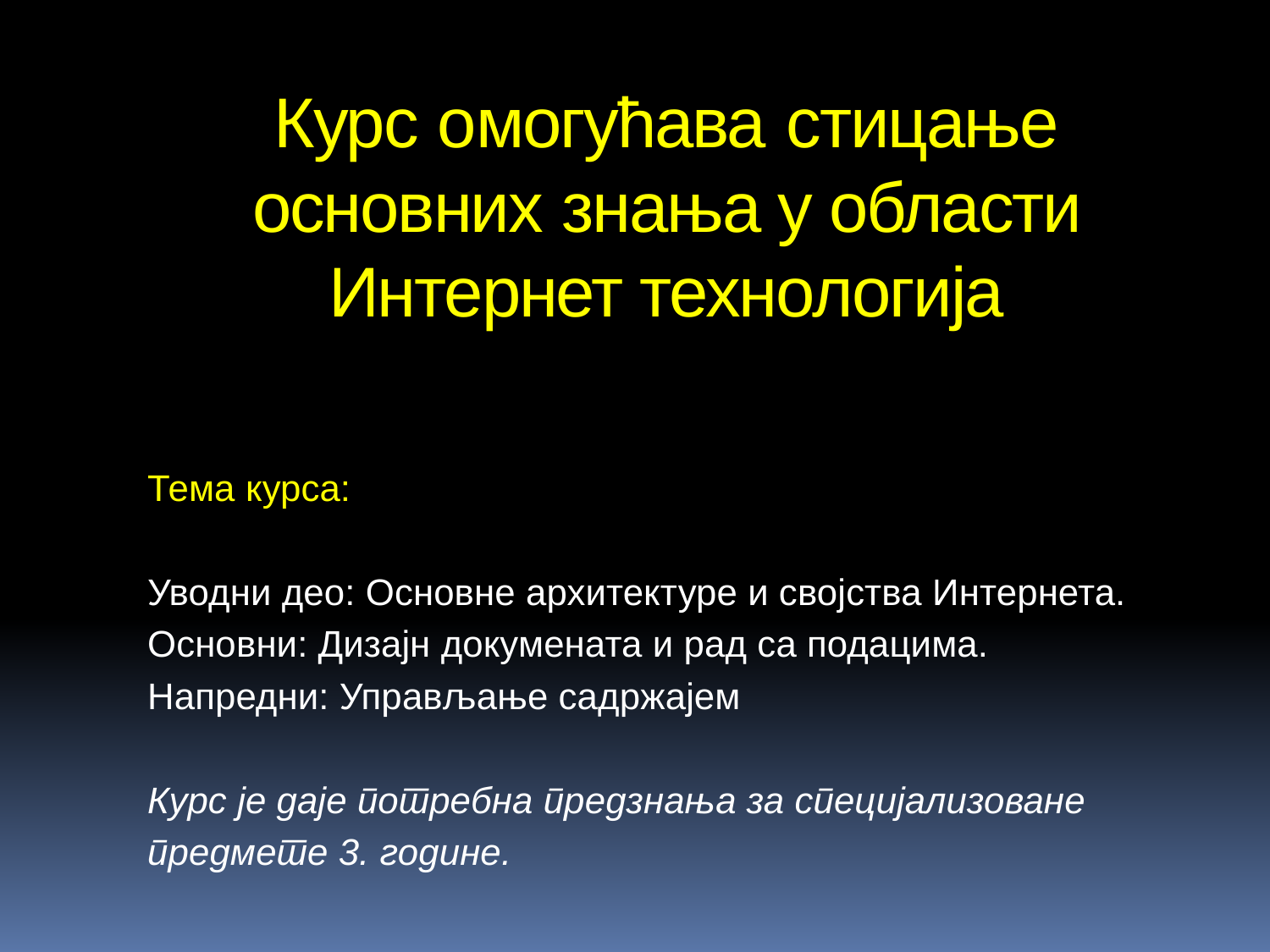

# Курс омогућава стицање основних знања у области Интернет технологија

Тема курса:

Уводни део: Основне архитектуре и својства Интернета.
Основни: Дизајн докумената и рад са подацима.
Напредни: Управљање садржајем

Курс је даје потребна предзнања за специјализоване
предмете 3. године.